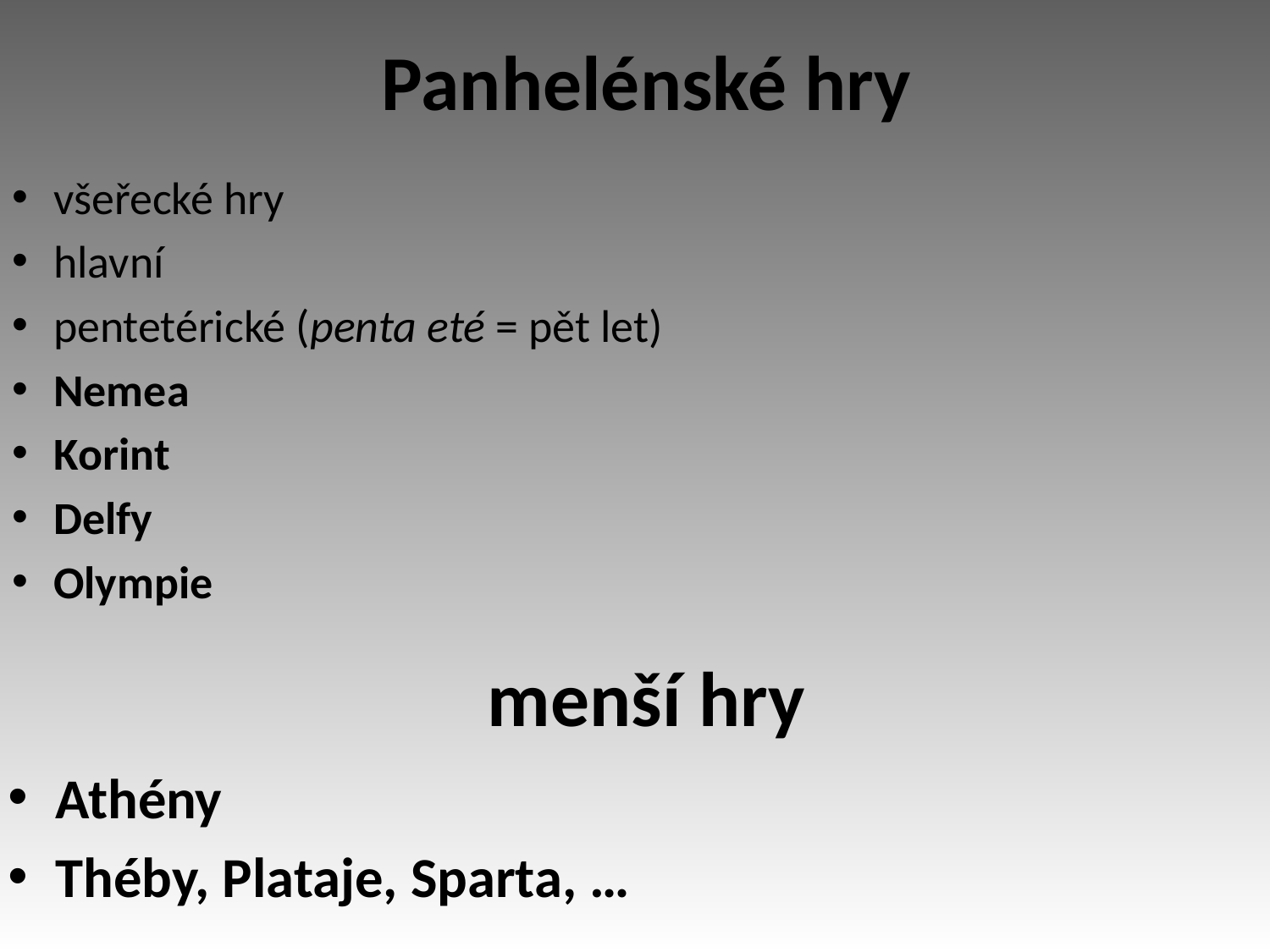

# Panhelénské hry
všeřecké hry
hlavní
pentetérické (penta eté = pět let)
Nemea
Korint
Delfy
Olympie
menší hry

Athény
Théby, Plataje, Sparta, …